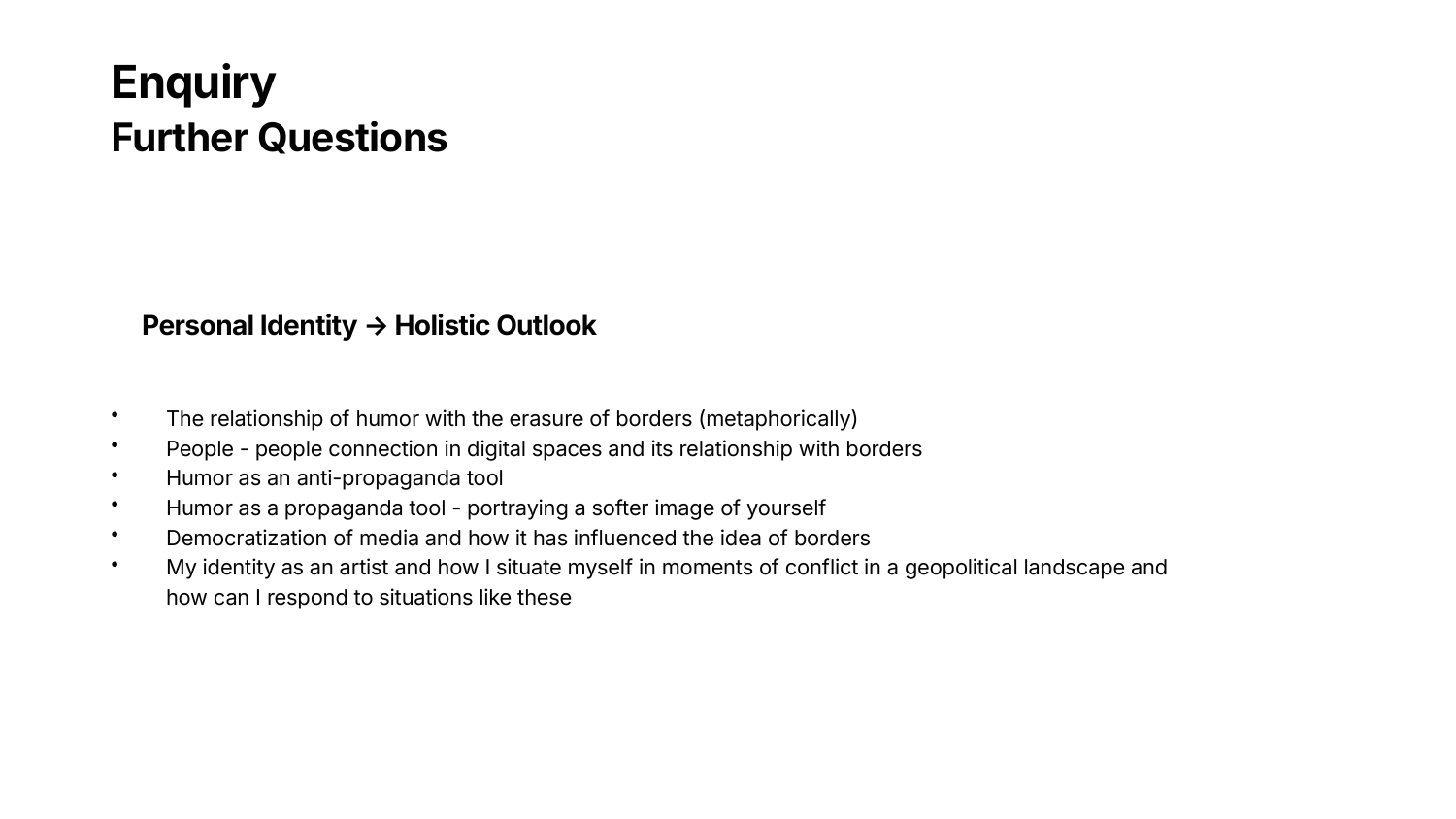

Enquiry
Further Questions
Personal Identity → Holistic Outlook
The relationship of humor with the erasure of borders (metaphorically)
People - people connection in digital spaces and its relationship with borders
Humor as an anti-propaganda tool
Humor as a propaganda tool - portraying a softer image of yourself
Democratization of media and how it has influenced the idea of borders
My identity as an artist and how I situate myself in moments of conflict in a geopolitical landscape and how can I respond to situations like these